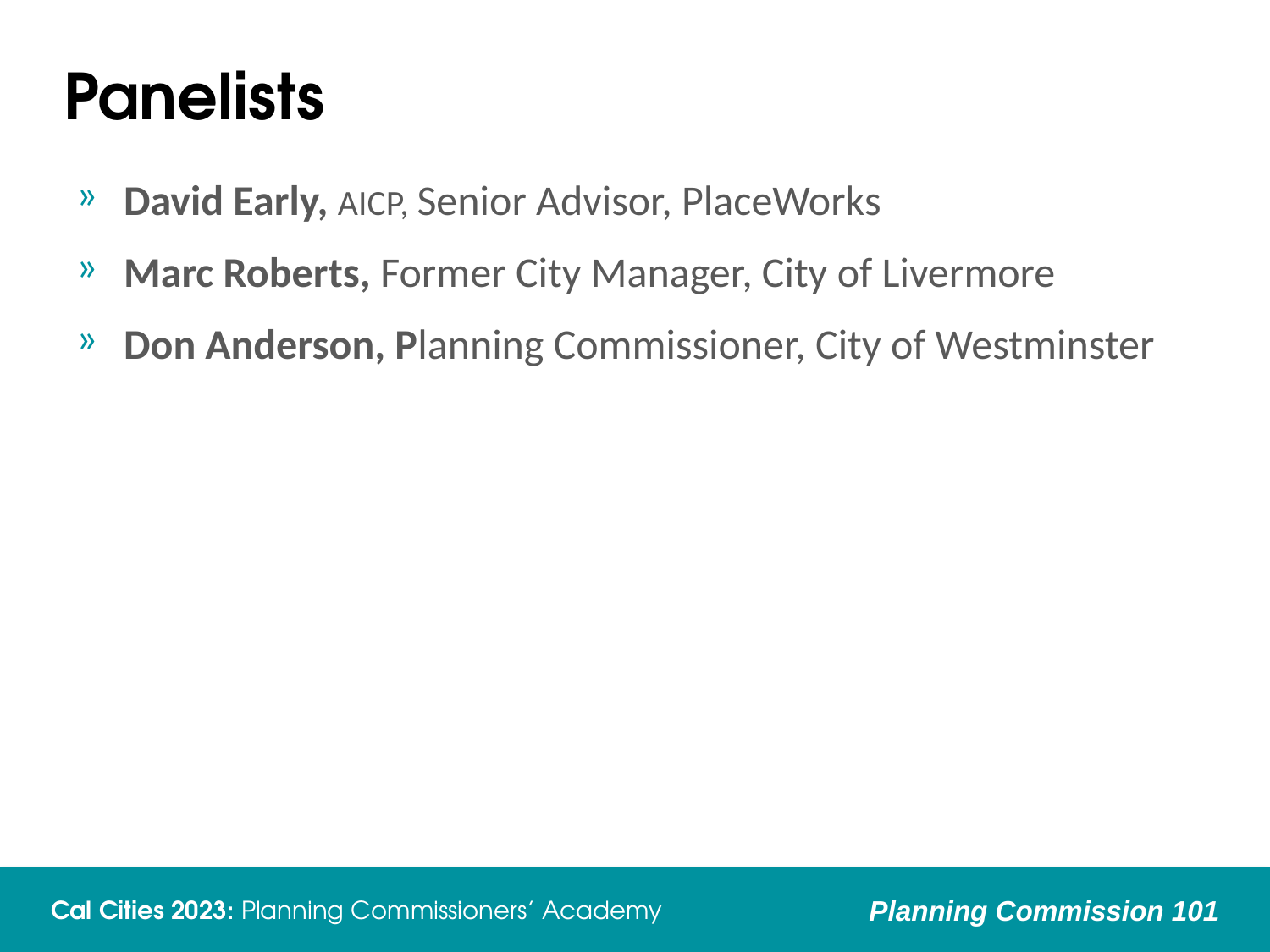

# Panelists
David Early, AICP, Senior Advisor, PlaceWorks
Marc Roberts, Former City Manager, City of Livermore
Don Anderson, Planning Commissioner, City of Westminster